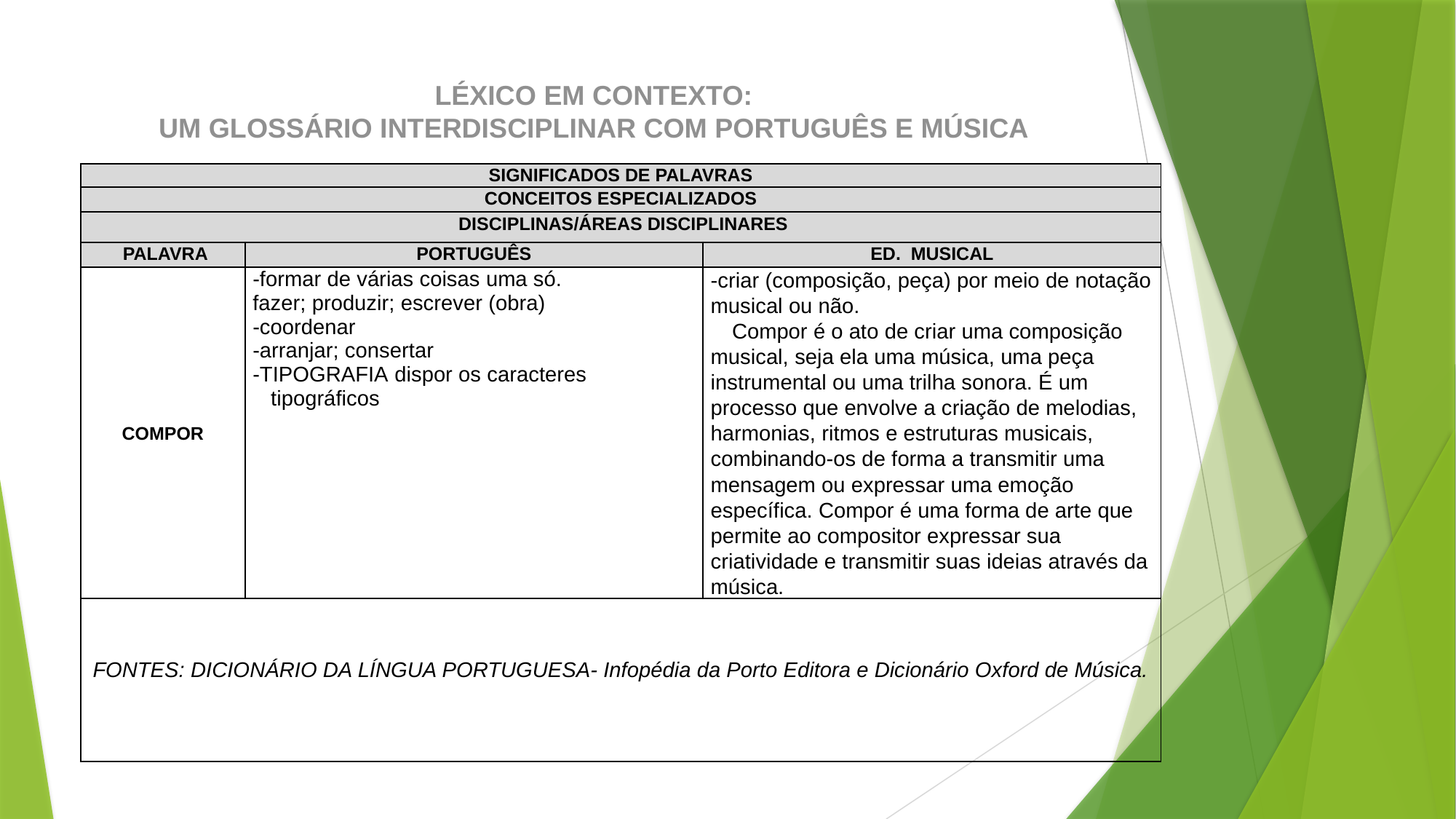

# LÉXICO EM CONTEXTO: UM GLOSSÁRIO INTERDISCIPLINAR COM PORTUGUÊS E MÚSICA
| SIGNIFICADOS DE PALAVRAS |  |  |
| --- | --- | --- |
| CONCEITOS ESPECIALIZADOS |  |  |
| DISCIPLINAS/ÁREAS DISCIPLINARES |  |  |
| PALAVRA | PORTUGUÊS | ED. MUSICAL |
| COMPOR | -formar de várias coisas uma só. fazer; produzir; escrever (obra) -coordenar -arranjar; consertar -TIPOGRAFIA dispor os caracteres tipográficos or | -criar (composição, peça) por meio de notação musical ou não. orCompor é o ato de criar uma composição musical, seja ela uma música, uma peça instrumental ou uma trilha sonora. É um processo que envolve a criação de melodias, harmonias, ritmos e estruturas musicais, combinando-os de forma a transmitir uma mensagem ou expressar uma emoção específica. Compor é uma forma de arte que permite ao compositor expressar sua criatividade e transmitir suas ideias através da música. |
| FONTES: DICIONÁRIO DA LÍNGUA PORTUGUESA- Infopédia da Porto Editora e Dicionário Oxford de Música. |  |  |